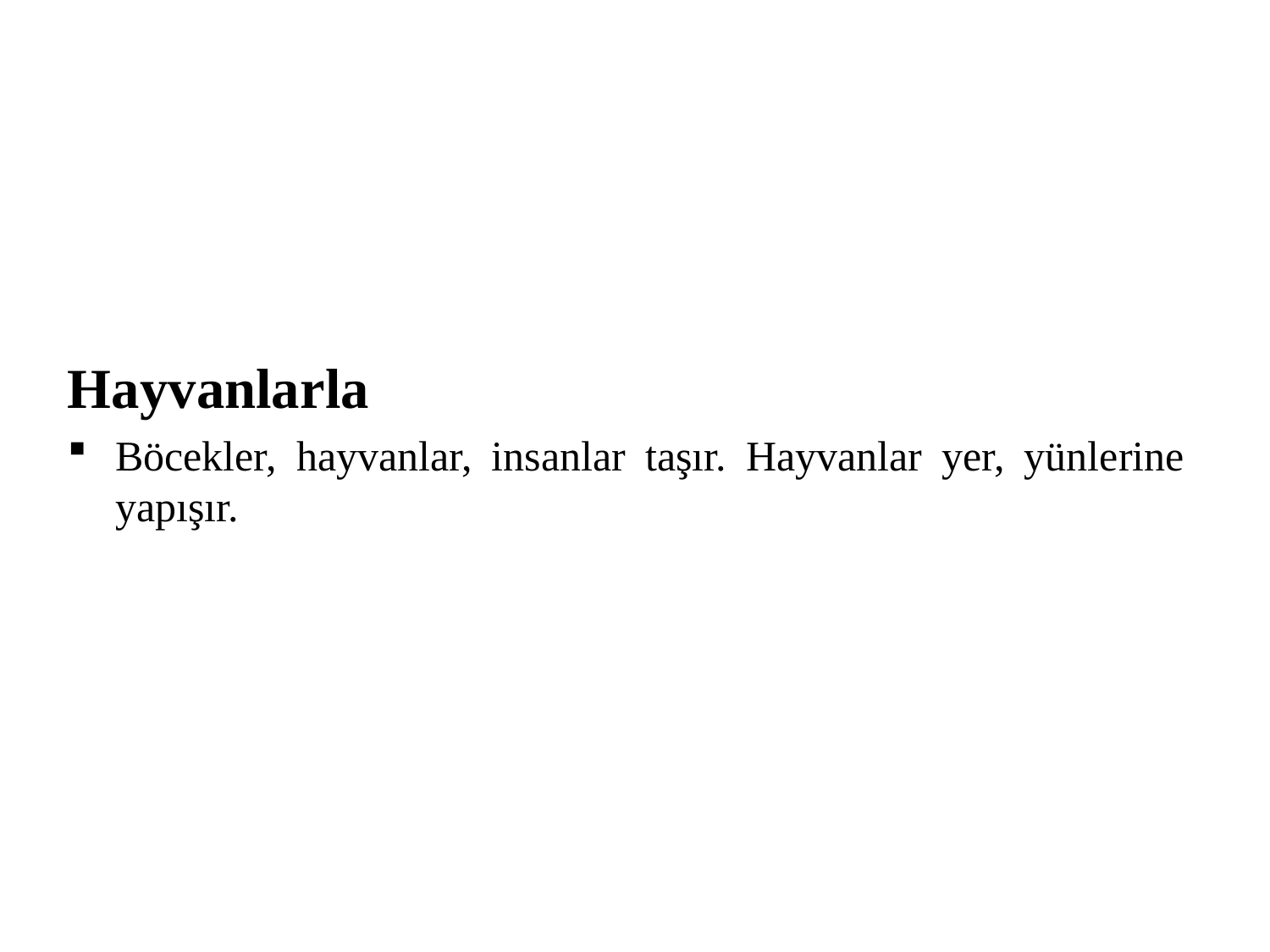

Hayvanlarla
Böcekler, hayvanlar, insanlar taşır. Hayvanlar yer, yünlerine yapışır.